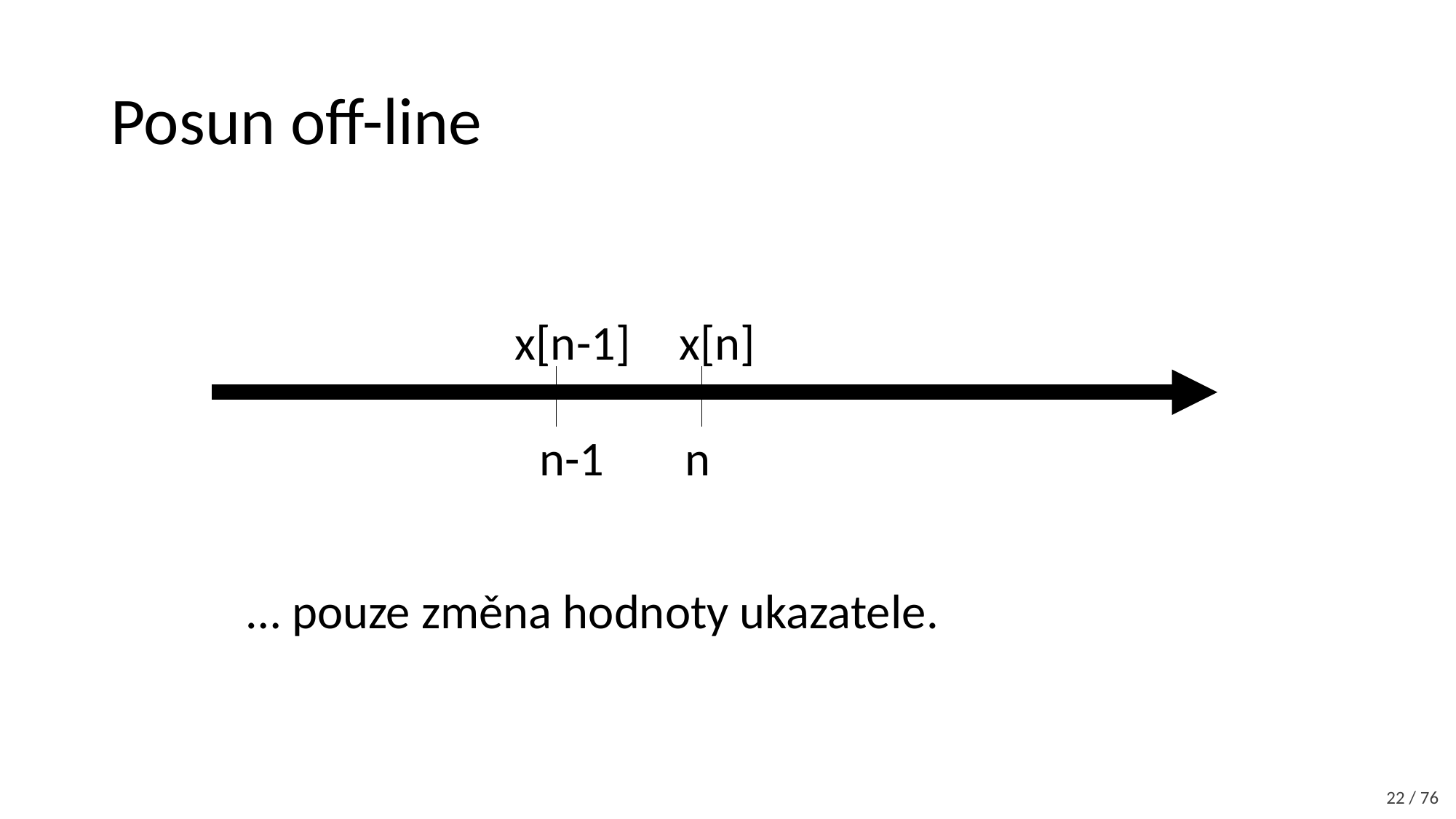

# Posun off-line
x[n-1]
x[n]
n-1
n
… pouze změna hodnoty ukazatele.
22 / 76